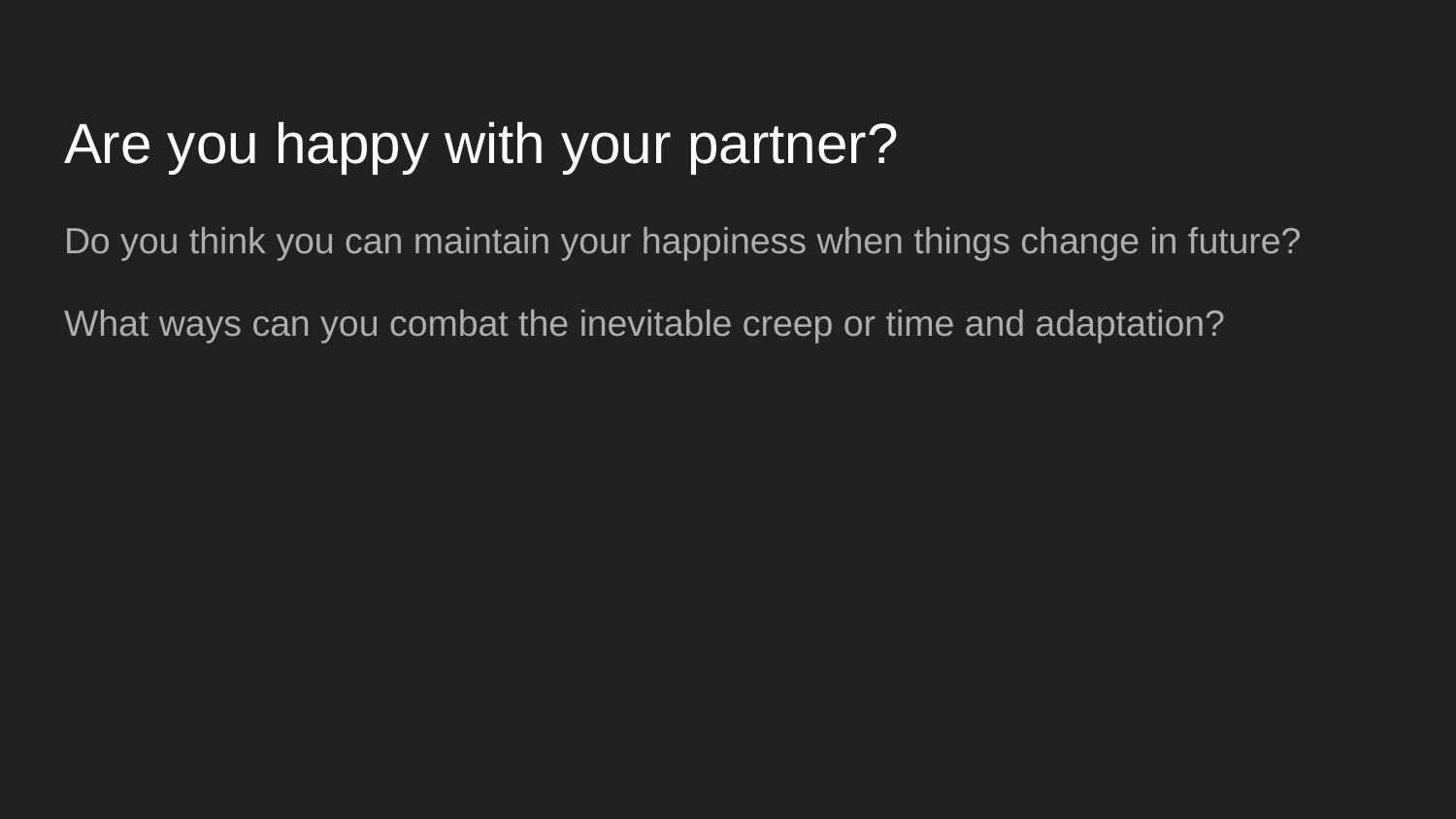

# Are you happy with your partner?

Do you think you can maintain your happiness when things change in future?
What ways can you combat the inevitable creep or time and adaptation?